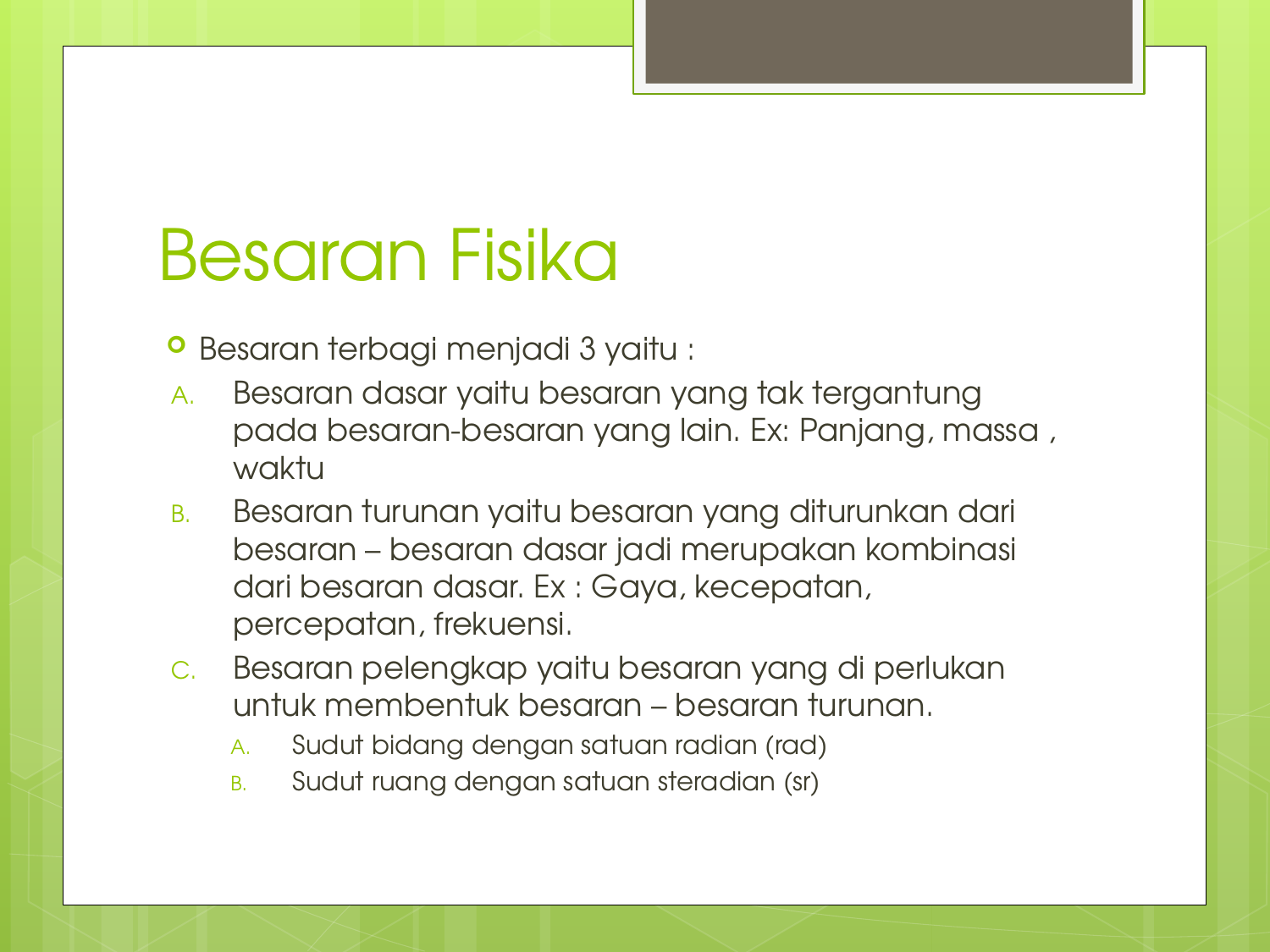

# Besaran Fisika
Besaran terbagi menjadi 3 yaitu :
Besaran dasar yaitu besaran yang tak tergantung pada besaran-besaran yang lain. Ex: Panjang, massa , waktu
Besaran turunan yaitu besaran yang diturunkan dari besaran – besaran dasar jadi merupakan kombinasi dari besaran dasar. Ex : Gaya, kecepatan, percepatan, frekuensi.
Besaran pelengkap yaitu besaran yang di perlukan untuk membentuk besaran – besaran turunan.
Sudut bidang dengan satuan radian (rad)
Sudut ruang dengan satuan steradian (sr)